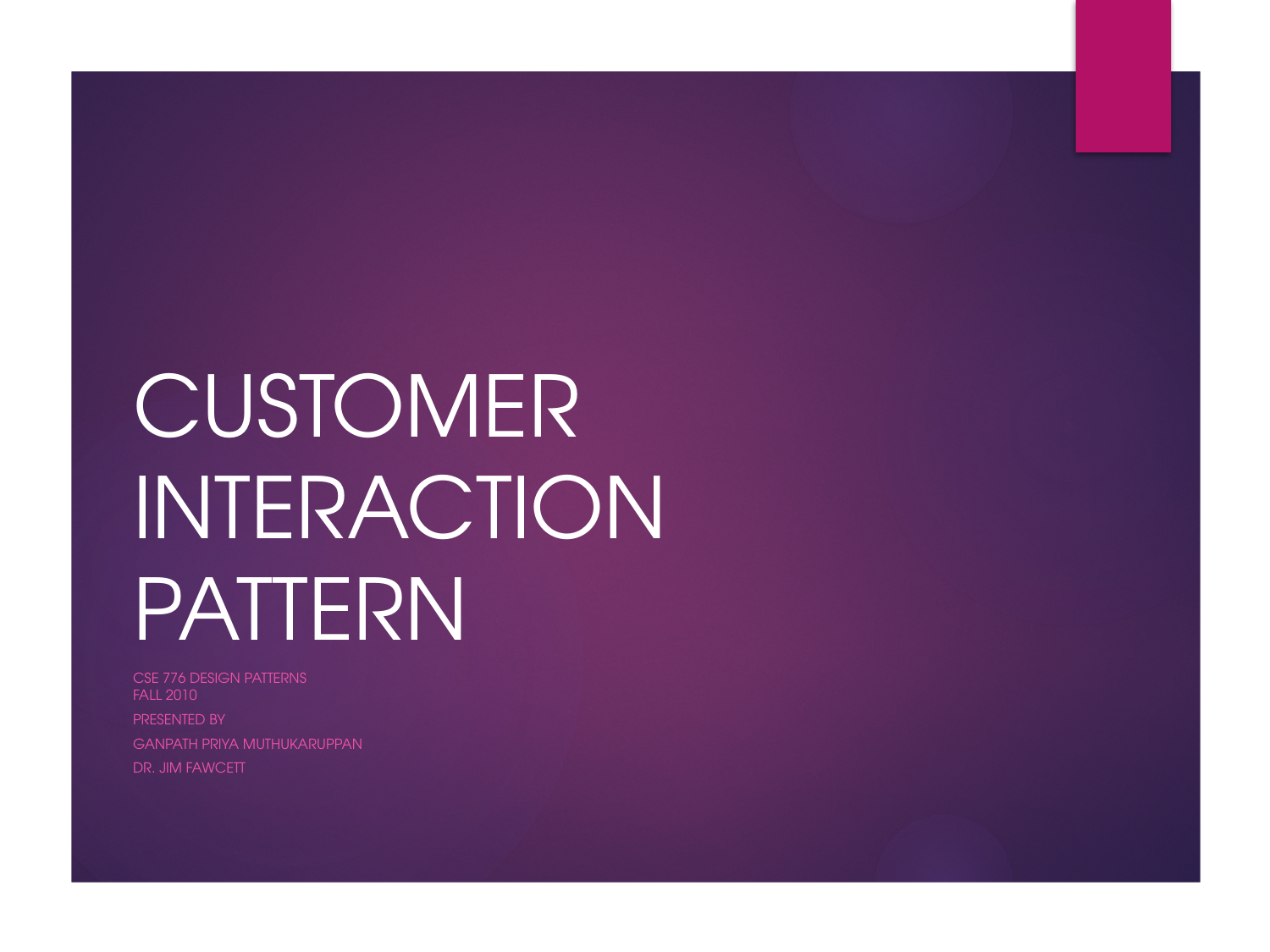

# CUSTOMER INTERACTION PATTERN
CSE 776 DESIGN PATTERNS
FALL 2010
Presented By
Ganpath Priya Muthukaruppan
Dr. Jim Fawcett